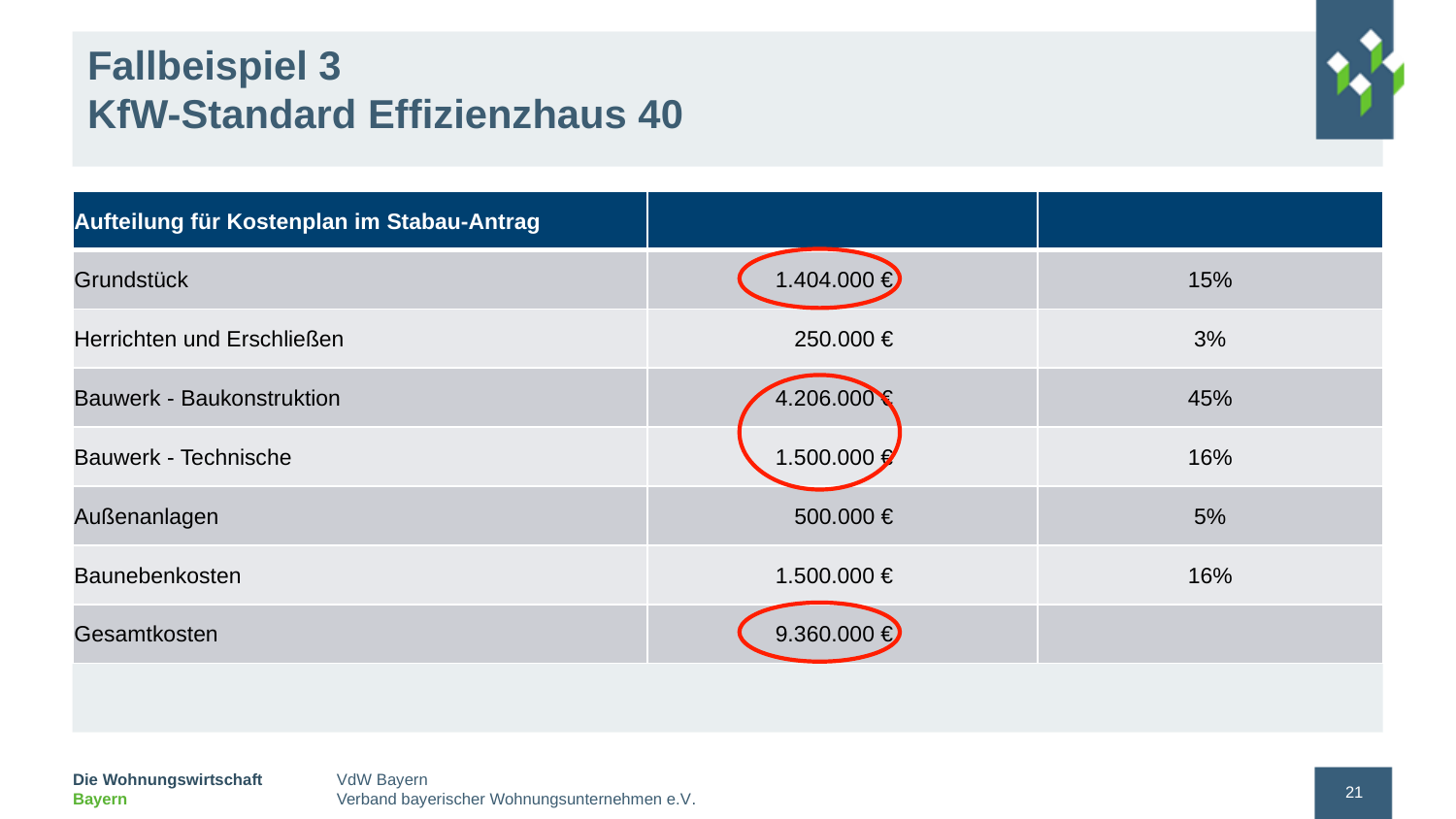

# Fallbeispiel 3 KfW-Standard Effizienzhaus 40
| Aufteilung für Kostenplan im Stabau-Antrag |  |  |
| --- | --- | --- |
| Grundstück | 1.404.000 € | 15% |
| Herrichten und Erschließen | 250.000 € | 3% |
| Bauwerk - Baukonstruktion | 4.206.000 € | 45% |
| Bauwerk - Technische | 1.500.000 € | 16% |
| Außenanlagen | 500.000 € | 5% |
| Baunebenkosten | 1.500.000 € | 16% |
| Gesamtkosten | 9.360.000 € |  |

21